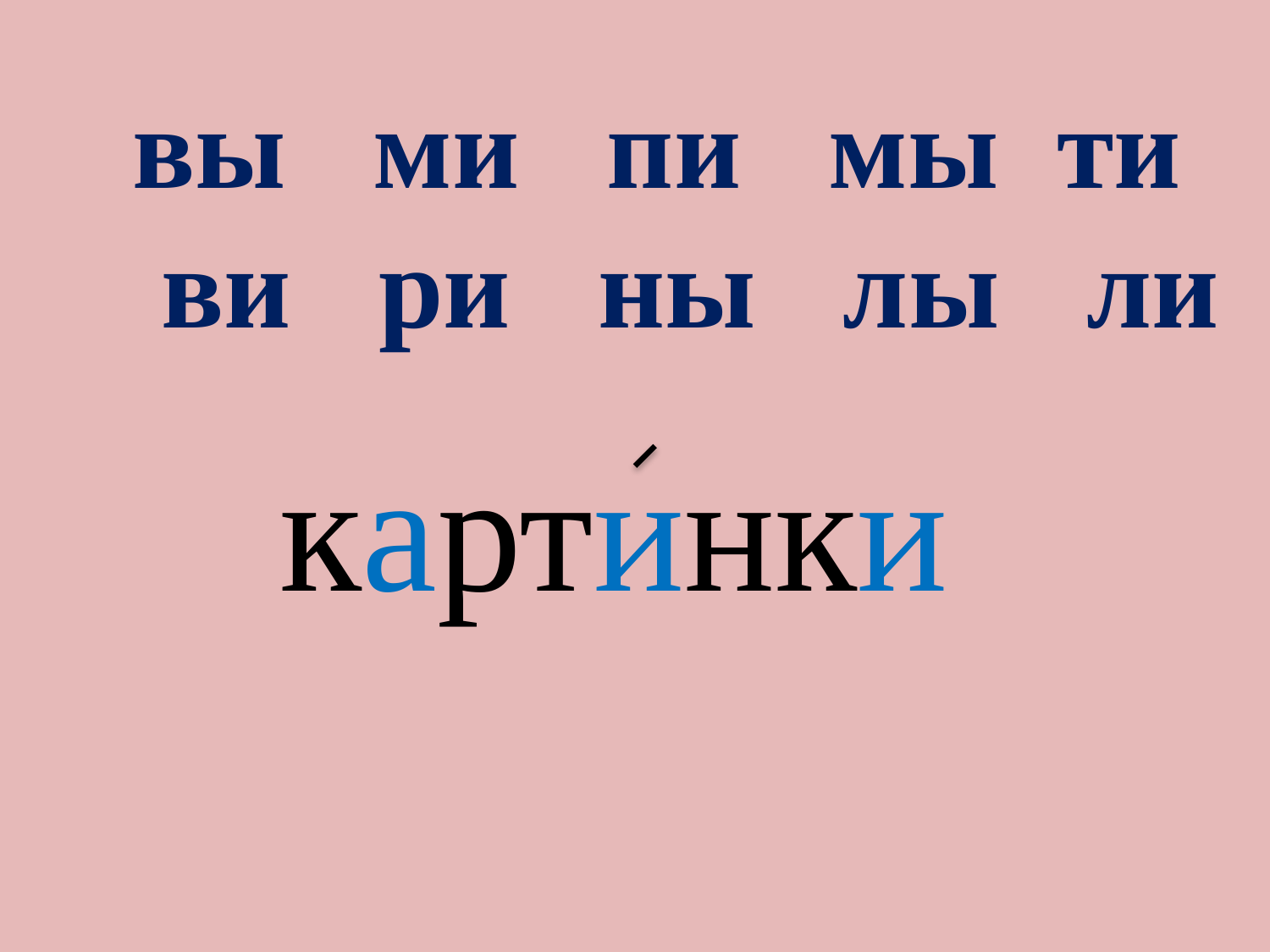

вы   ми   пи   мы  ти
 ви   ри   ны   лы   ли
картинки